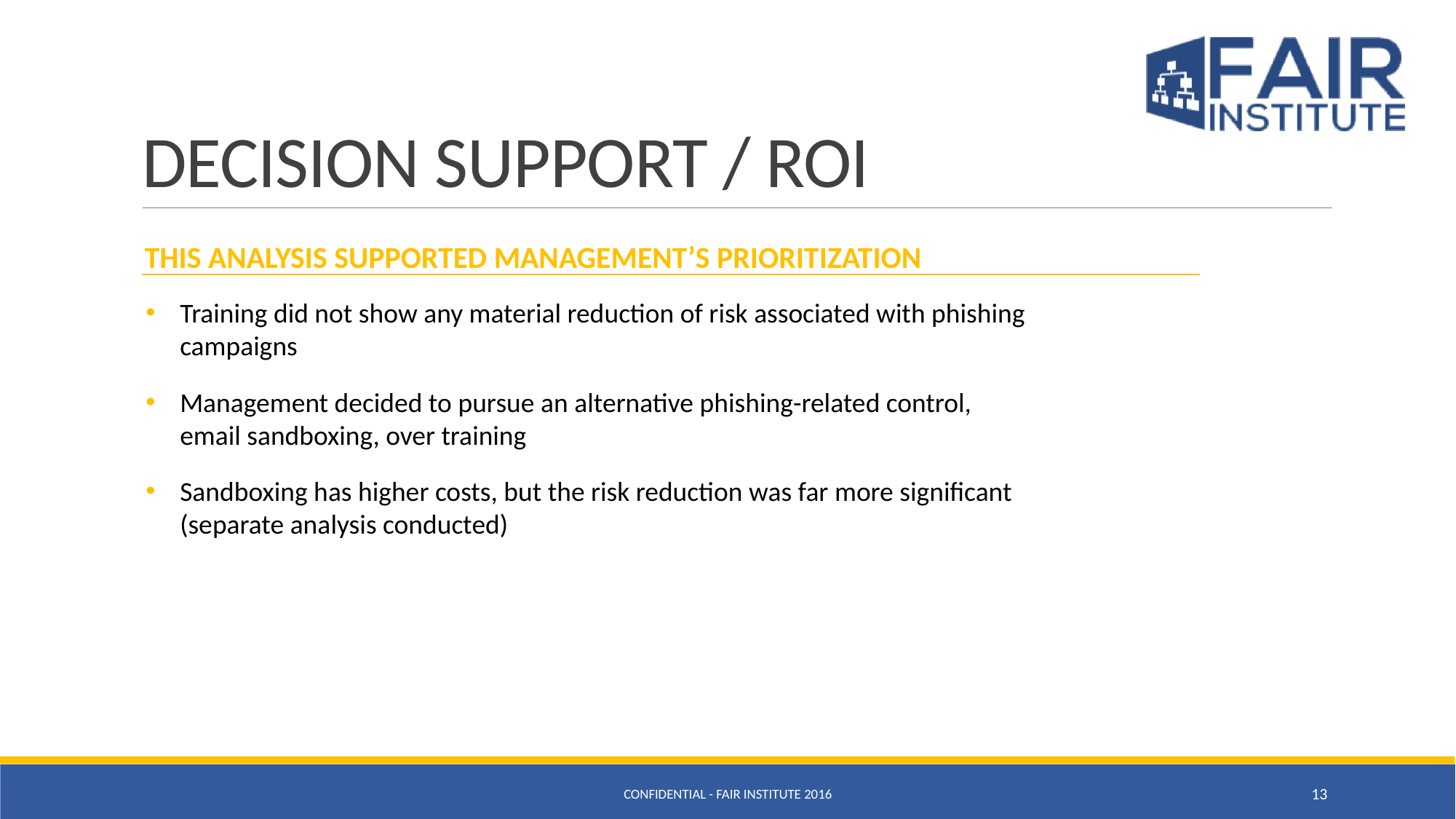

# DECISION SUPPORT / ROI
THIS ANALYSIS SUPPORTED MANAGEMENT’S PRIORITIZATION

Training did not show any material reduction of risk associated with phishing campaigns
Management decided to pursue an alternative phishing-related control, email sandboxing, over training
Sandboxing has higher costs, but the risk reduction was far more significant (separate analysis conducted)
CONFIDENTIAL - FAIR INSTITUTE 2016
13